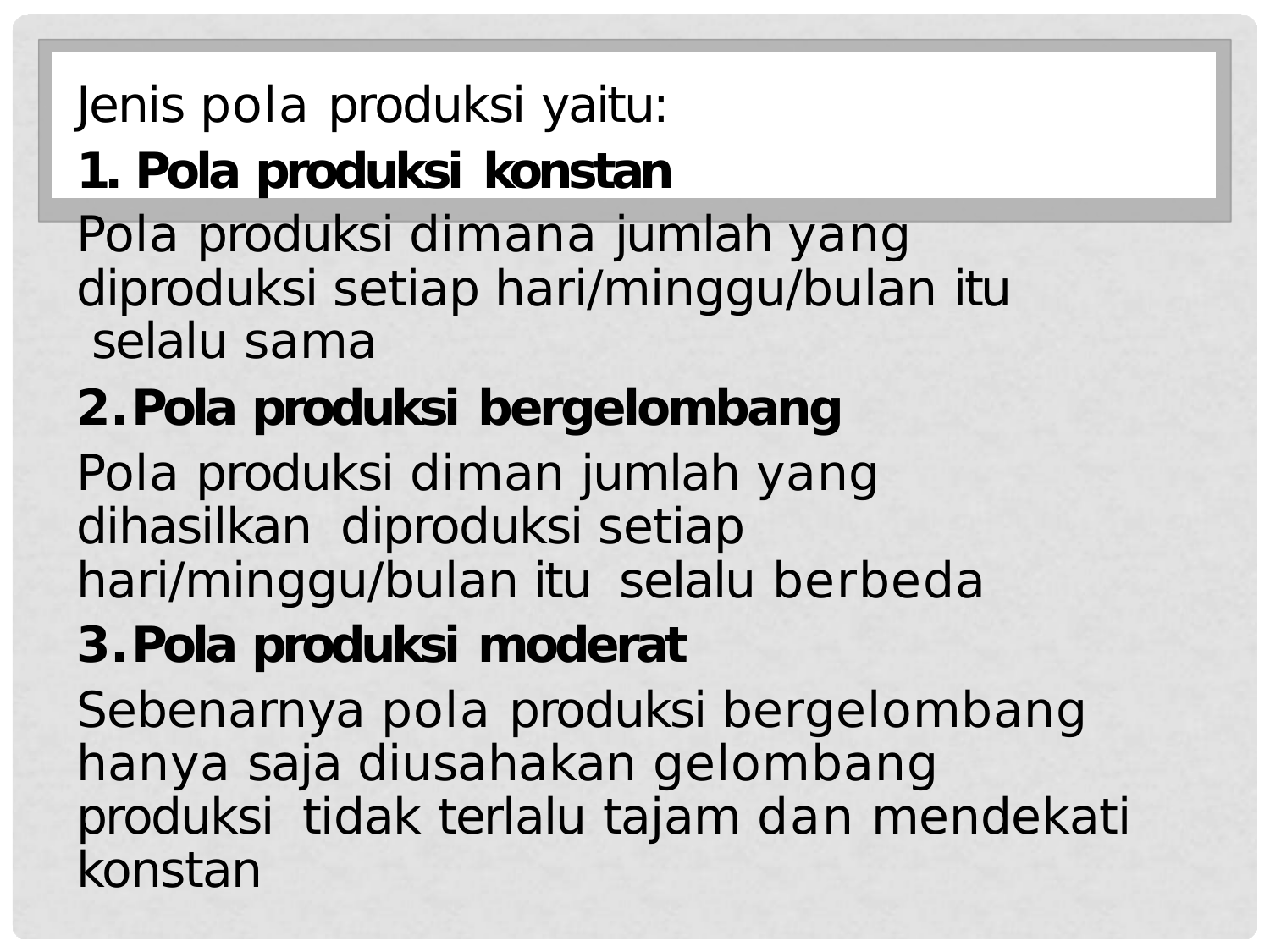

Jenis pola produksi yaitu:
1. Pola produksi konstan
Pola produksi dimana jumlah yang  diproduksi setiap hari/minggu/bulan itu  selalu sama
Pola produksi bergelombang
Pola produksi diman jumlah yang dihasilkan  diproduksi setiap hari/minggu/bulan itu  selalu berbeda
Pola produksi moderat
Sebenarnya pola produksi bergelombang  hanya saja diusahakan gelombang produksi  tidak terlalu tajam dan mendekati konstan